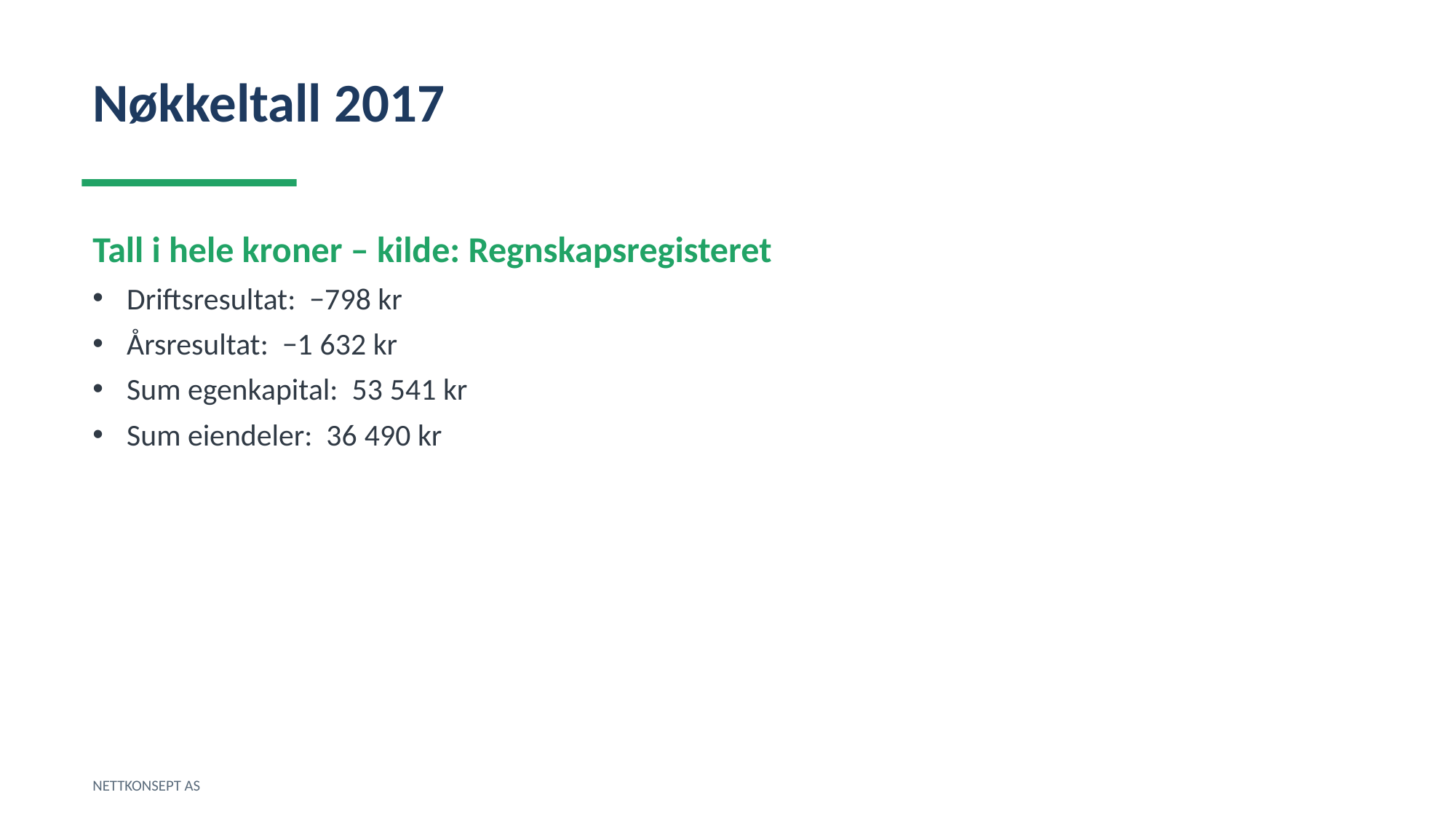

Nøkkeltall 2017

Tall i hele kroner – kilde: Regnskapsregisteret
Driftsresultat:  −798 kr
Årsresultat:  −1 632 kr
Sum egenkapital:  53 541 kr
Sum eiendeler:  36 490 kr
NETTKONSEPT AS